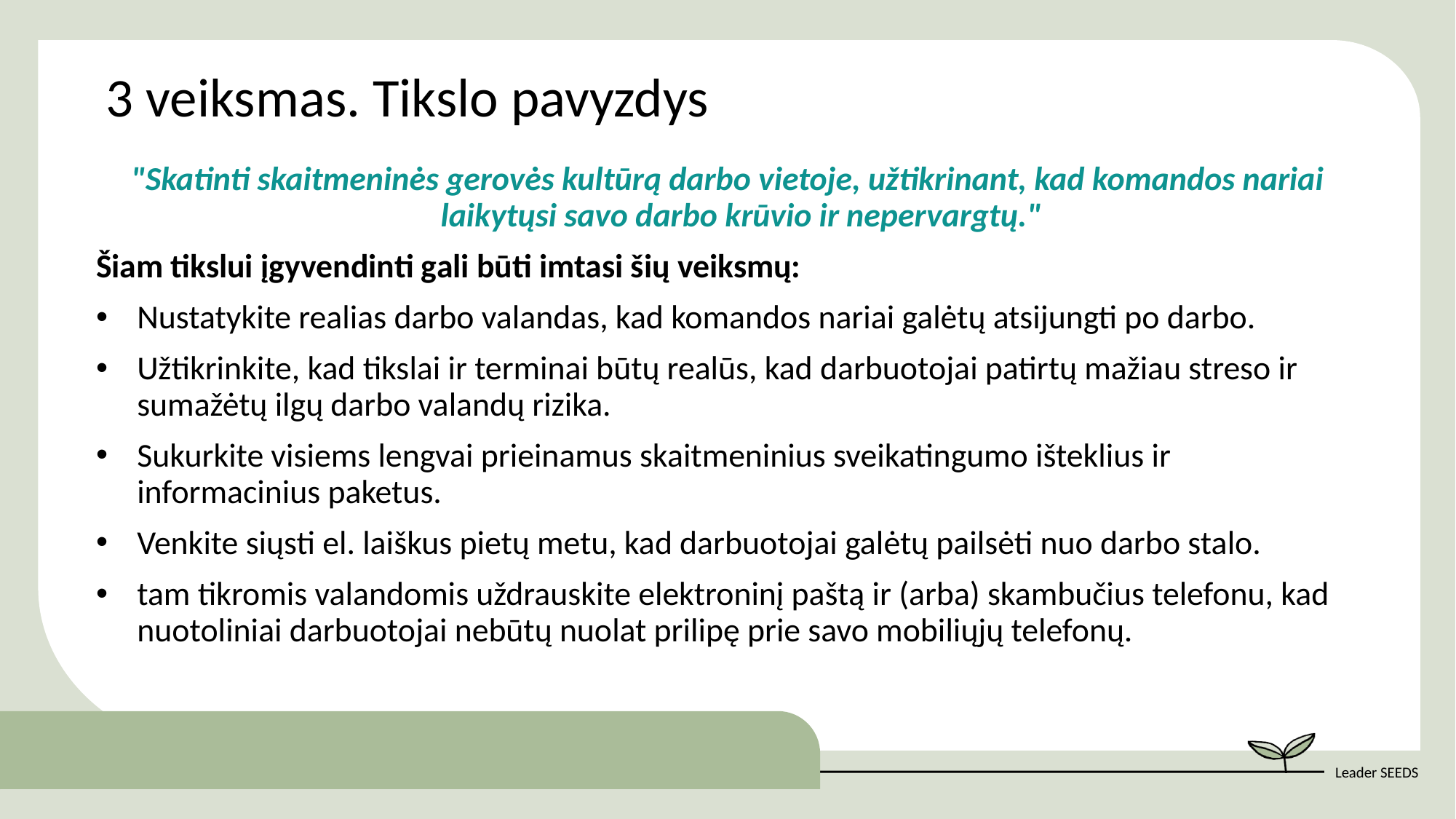

3 veiksmas. Tikslo pavyzdys

"Skatinti skaitmeninės gerovės kultūrą darbo vietoje, užtikrinant, kad komandos nariai laikytųsi savo darbo krūvio ir nepervargtų."
Šiam tikslui įgyvendinti gali būti imtasi šių veiksmų:
Nustatykite realias darbo valandas, kad komandos nariai galėtų atsijungti po darbo.
Užtikrinkite, kad tikslai ir terminai būtų realūs, kad darbuotojai patirtų mažiau streso ir sumažėtų ilgų darbo valandų rizika.
Sukurkite visiems lengvai prieinamus skaitmeninius sveikatingumo išteklius ir informacinius paketus.
Venkite siųsti el. laiškus pietų metu, kad darbuotojai galėtų pailsėti nuo darbo stalo.
tam tikromis valandomis uždrauskite elektroninį paštą ir (arba) skambučius telefonu, kad nuotoliniai darbuotojai nebūtų nuolat prilipę prie savo mobiliųjų telefonų.